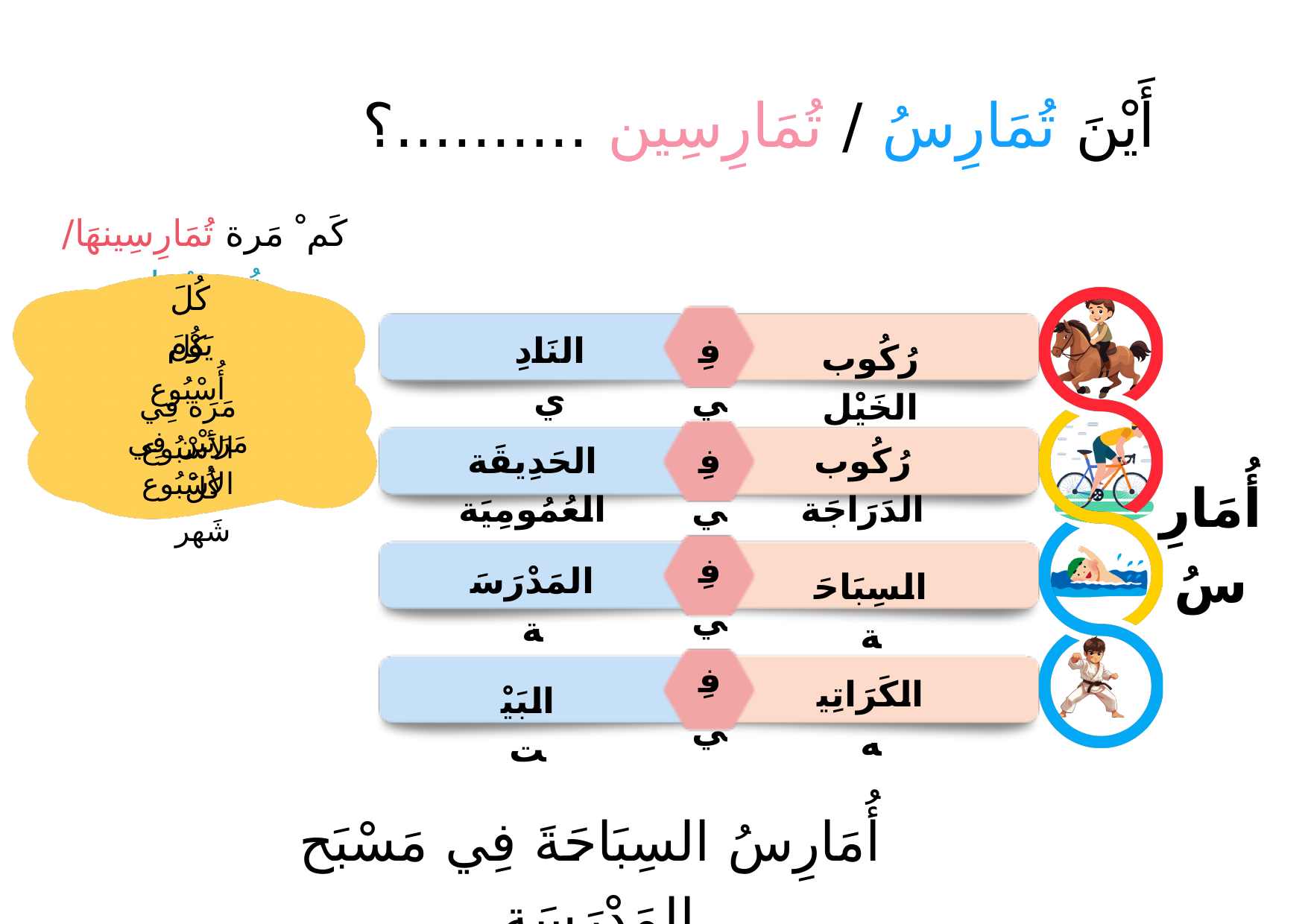

أَيْنَ تُمَارِسُ / تُمَارِسِين ..........؟
كَم ْ مَرة تُمَارِسِينهَا/ تُمَرِسُهَا

كُلَ يَوْم

كُلَ أُسْبُوع
النَادِي
فِي
رُكُوب الخَيْل
مَرَة فِي الأسْبُوع
مَرَتَيْن فِي الأسْبُوع

الحَدِيقَة العُمُومِيَة
فِي
رُكُوب الدَرَاجَة
كُلَ شَهر
أُمَارِسُ
فِي

المَدْرَسَة
السِبَاحَة

فِي
الكَرَاتِيه
البَيْت
أُمَارِسُ السِبَاحَةَ فِي مَسْبَح المَدْرَسَة.